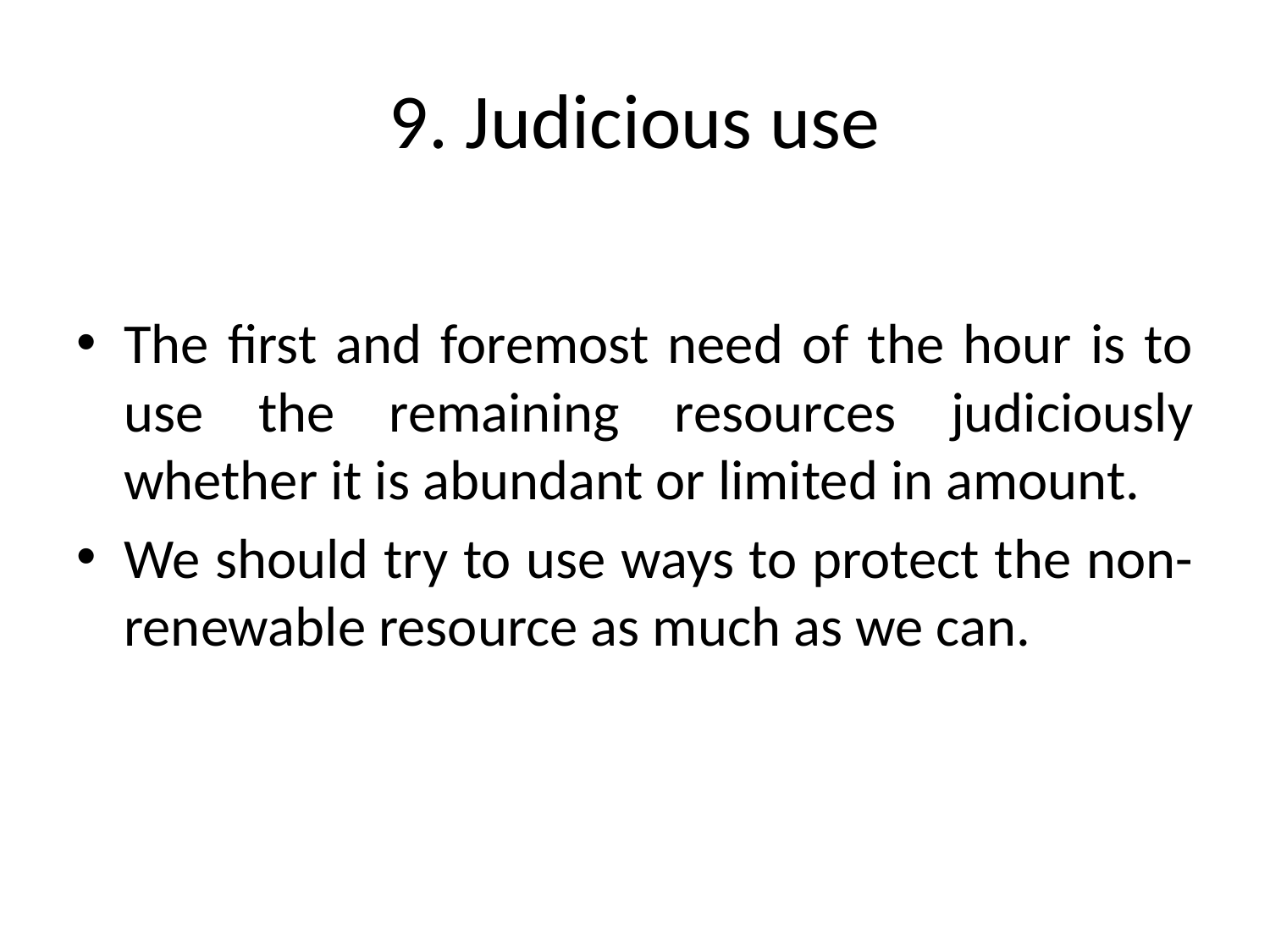

# 9. Judicious use

The first and foremost need of the hour is to use the remaining resources judiciously whether it is abundant or limited in amount.
We should try to use ways to protect the non-renewable resource as much as we can.